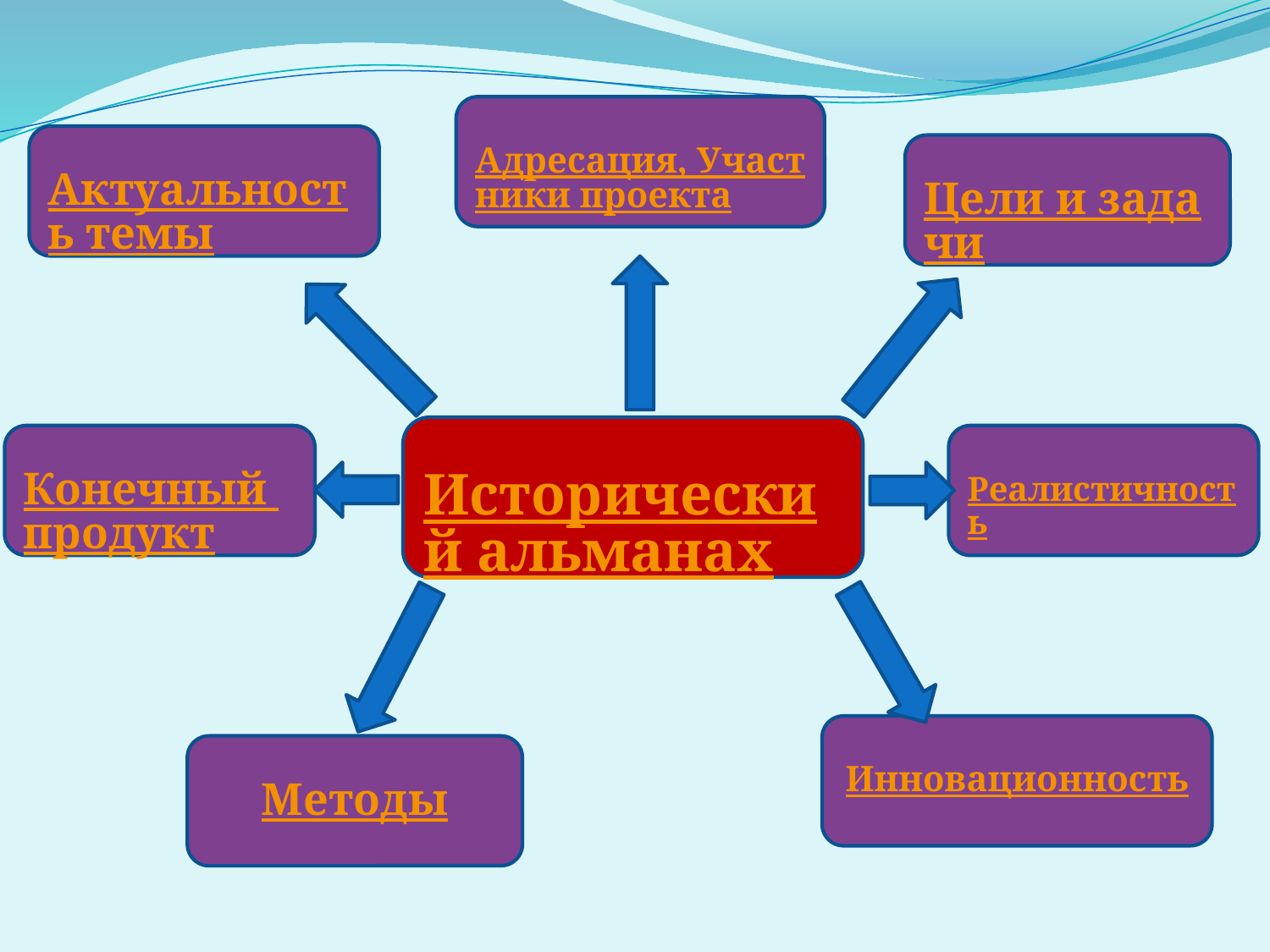

Адресация, Участники проекта
Актуальность темы
Цели и задачи

Исторический альманах
Конечный продукт
Реалистичность

Инновационность
Методы